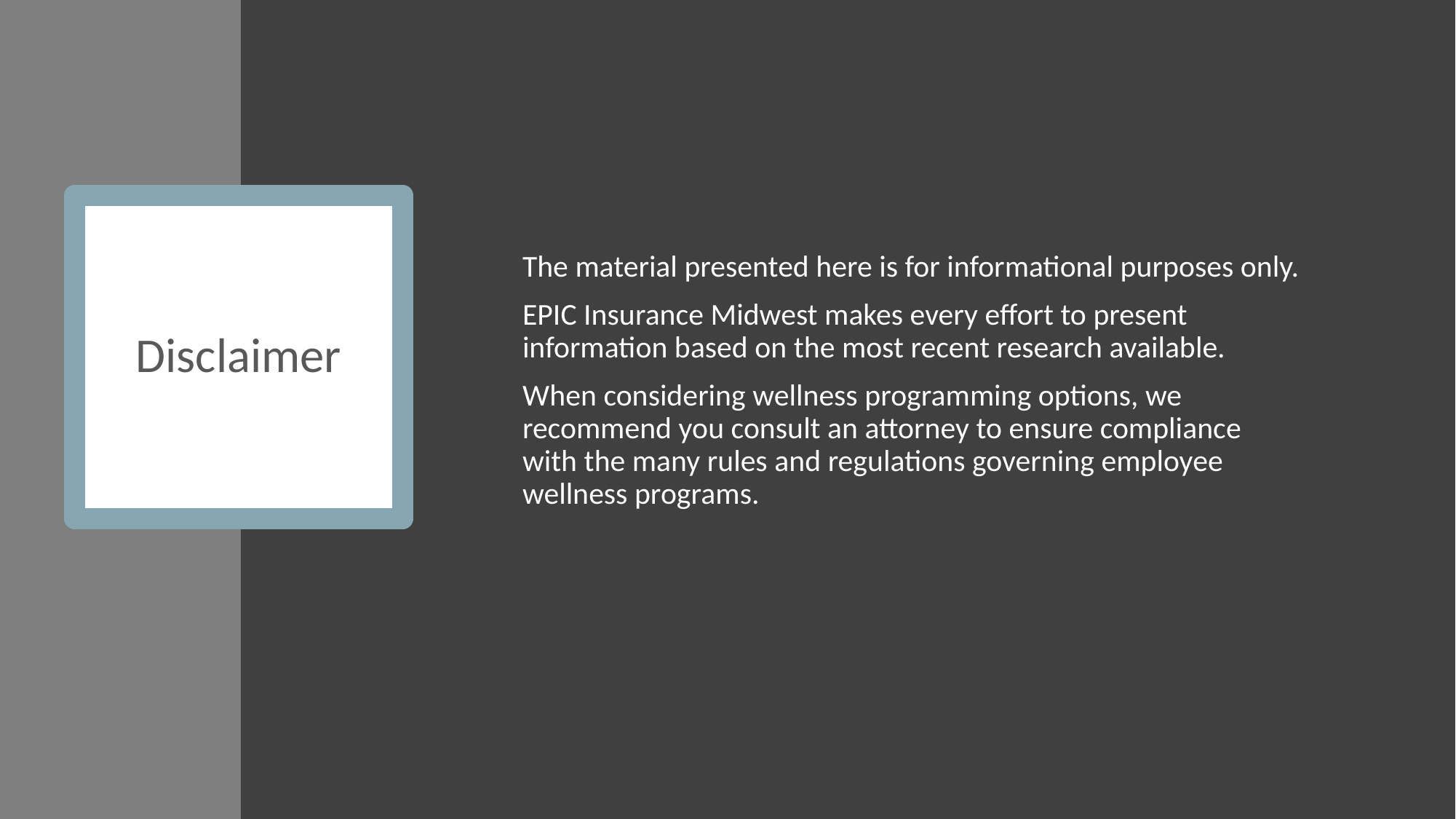

The material presented here is for informational purposes only.
EPIC Insurance Midwest makes every effort to present information based on the most recent research available.
When considering wellness programming options, we recommend you consult an attorney to ensure compliance with the many rules and regulations governing employee wellness programs.
# Disclaimer